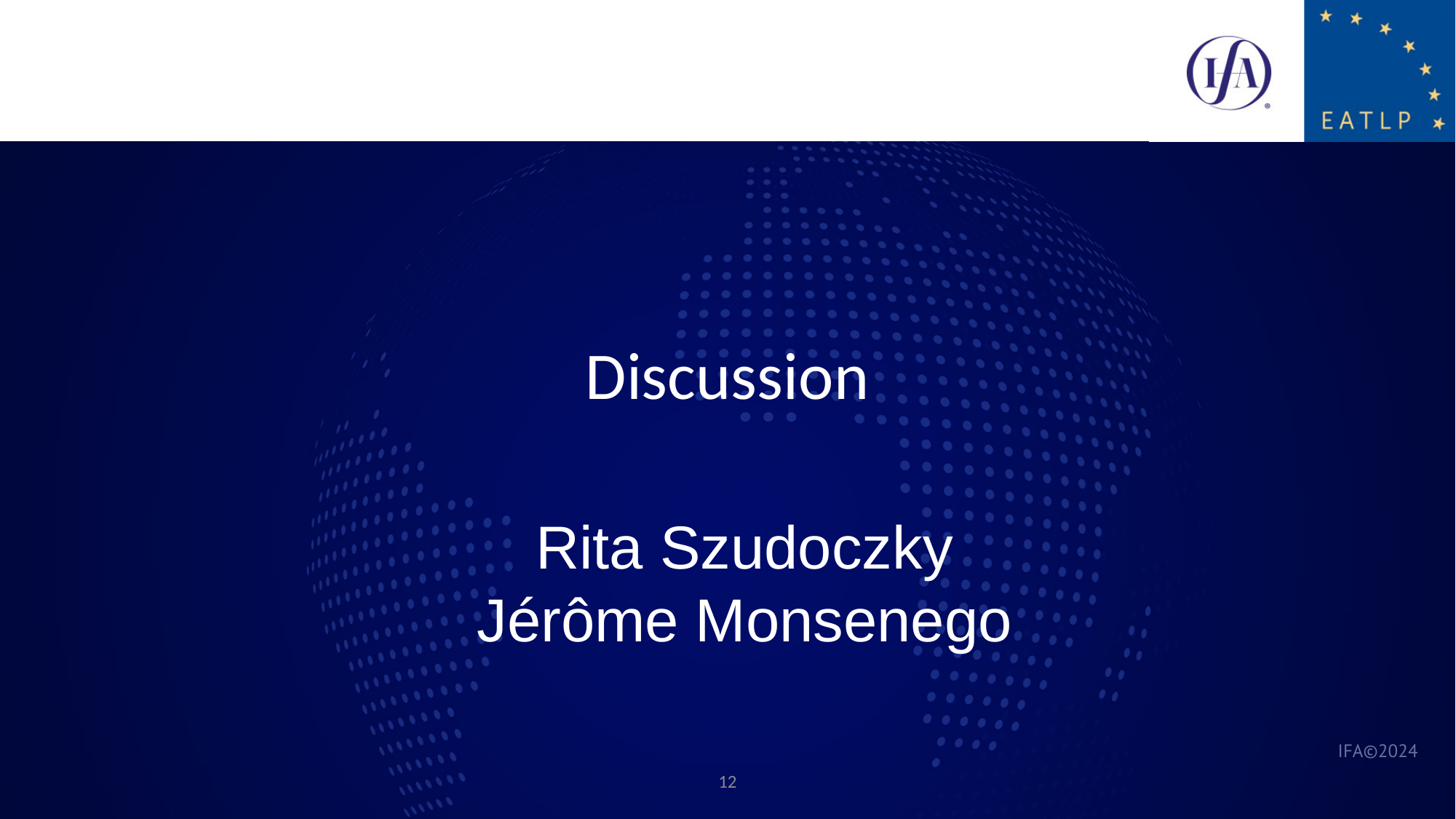

# Discussion

Rita Szudoczky
Jérôme Monsenego
12